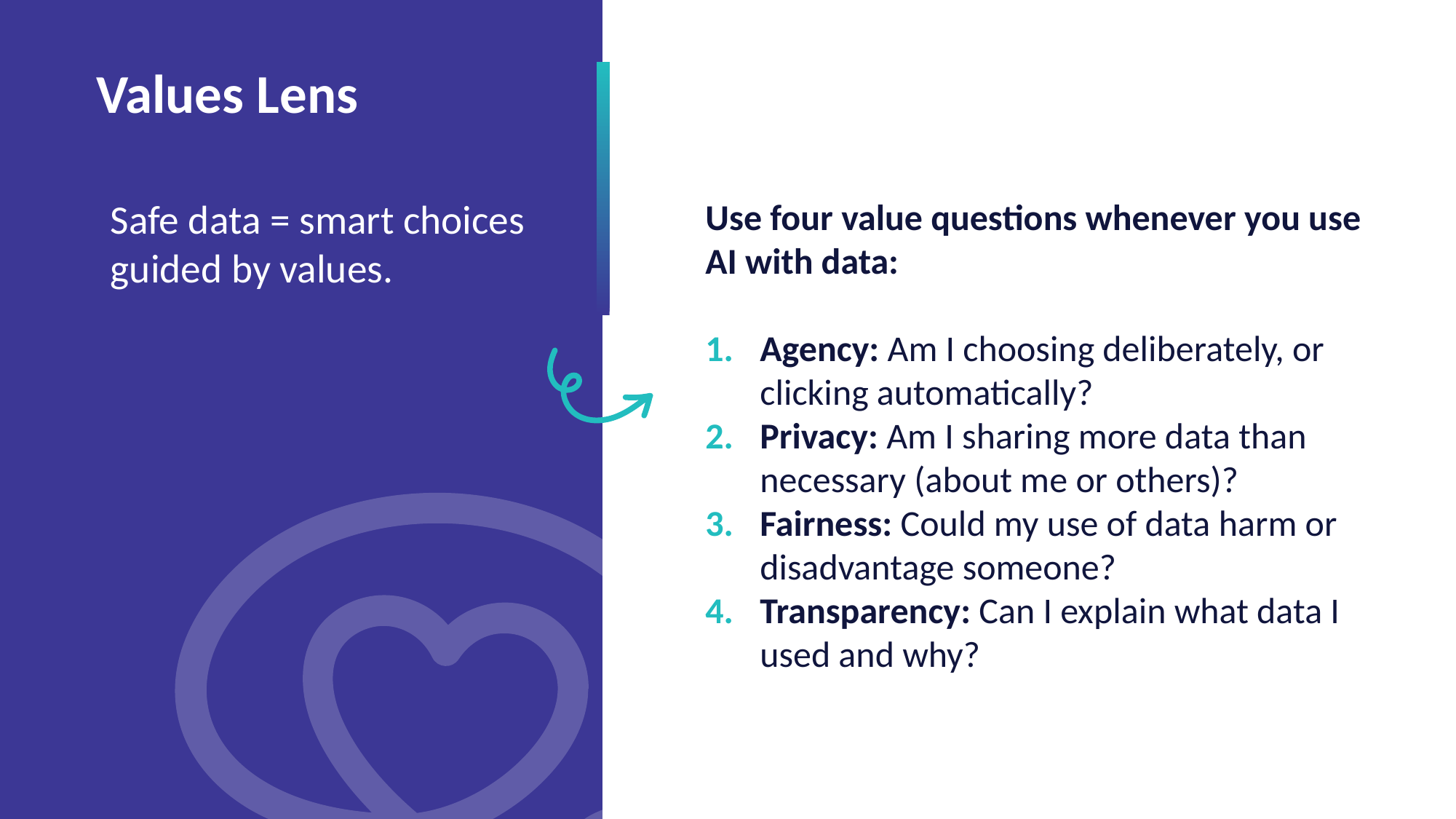

Values Lens

Safe data = smart choices guided by values.

Use four value questions whenever you use AI with data:
Agency: Am I choosing deliberately, or clicking automatically?
Privacy: Am I sharing more data than necessary (about me or others)?
Fairness: Could my use of data harm or disadvantage someone?
Transparency: Can I explain what data I used and why?